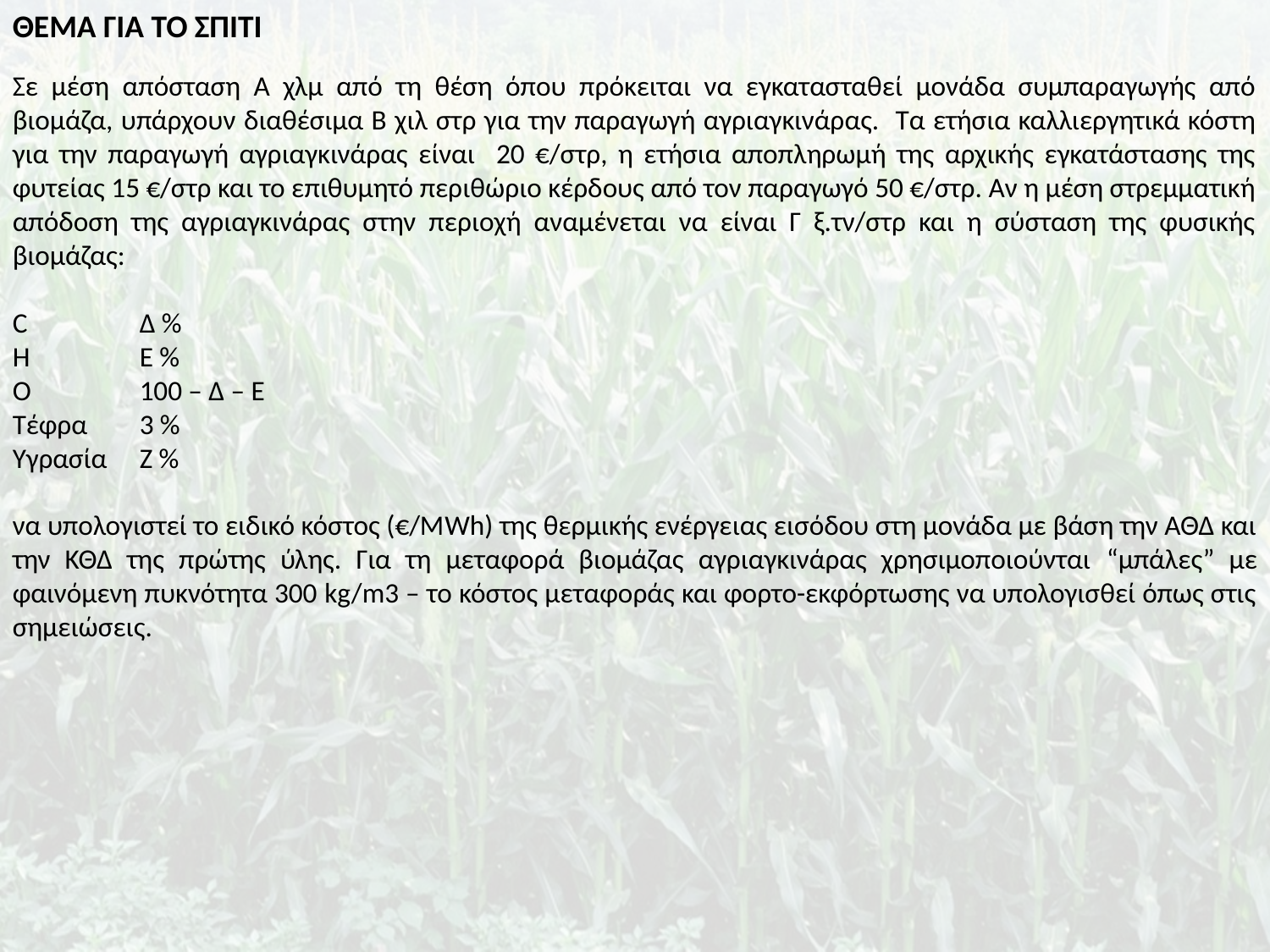

ΘΕΜΑ ΓΙΑ ΤΟ ΣΠΙΤΙ
Σε μέση απόσταση Α χλμ από τη θέση όπου πρόκειται να εγκατασταθεί μονάδα συμπαραγωγής από βιομάζα, υπάρχουν διαθέσιμα Β χιλ στρ για την παραγωγή αγριαγκινάρας.  Τα ετήσια καλλιεργητικά κόστη για την παραγωγή αγριαγκινάρας είναι  20 €/στρ, η ετήσια αποπληρωμή της αρχικής εγκατάστασης της φυτείας 15 €/στρ και το επιθυμητό περιθώριο κέρδους από τον παραγωγό 50 €/στρ. Αν η μέση στρεμματική απόδοση της αγριαγκινάρας στην περιοχή αναμένεται να είναι Γ ξ.τν/στρ και η σύσταση της φυσικής βιομάζας:

C	Δ %
Η	Ε %
Ο	100 – Δ – Ε
Τέφρα	3 %
Υγρασία	Ζ %

να υπολογιστεί το ειδικό κόστος (€/ΜWh) της θερμικής ενέργειας εισόδου στη μονάδα με βάση την ΑΘΔ και την ΚΘΔ της πρώτης ύλης. Για τη μεταφορά βιομάζας αγριαγκινάρας χρησιμοποιούνται “μπάλες” με φαινόμενη πυκνότητα 300 kg/m3 – το κόστος μεταφοράς και φορτο-εκφόρτωσης να υπολογισθεί όπως στις σημειώσεις.